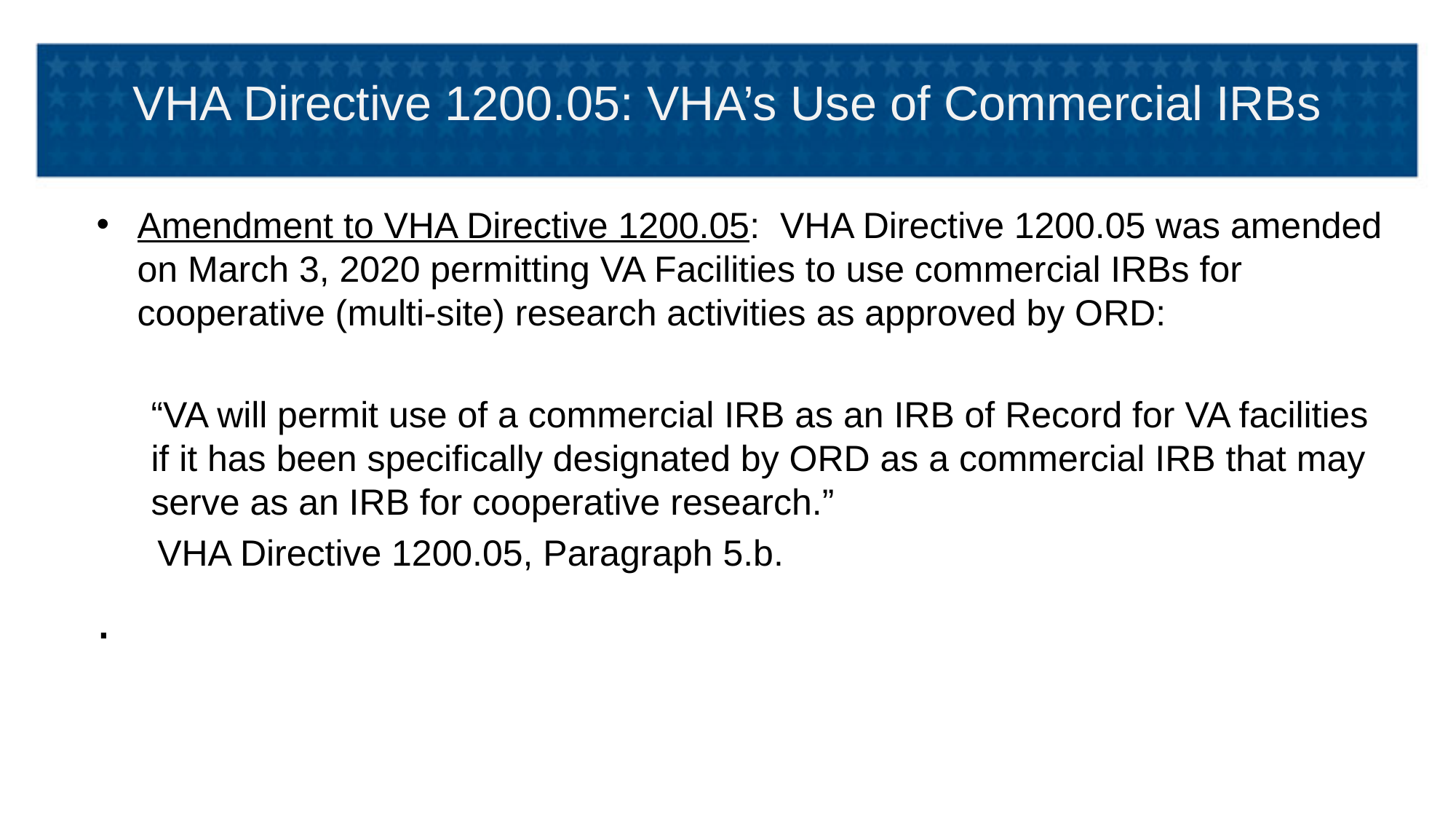

# VHA Directive 1200.05: VHA’s Use of Commercial IRBs
Amendment to VHA Directive 1200.05:  VHA Directive 1200.05 was amended on March 3, 2020 permitting VA Facilities to use commercial IRBs for cooperative (multi-site) research activities as approved by ORD:

“VA will permit use of a commercial IRB as an IRB of Record for VA facilities if it has been specifically designated by ORD as a commercial IRB that may serve as an IRB for cooperative research.”
      VHA Directive 1200.05, Paragraph 5.b.
.